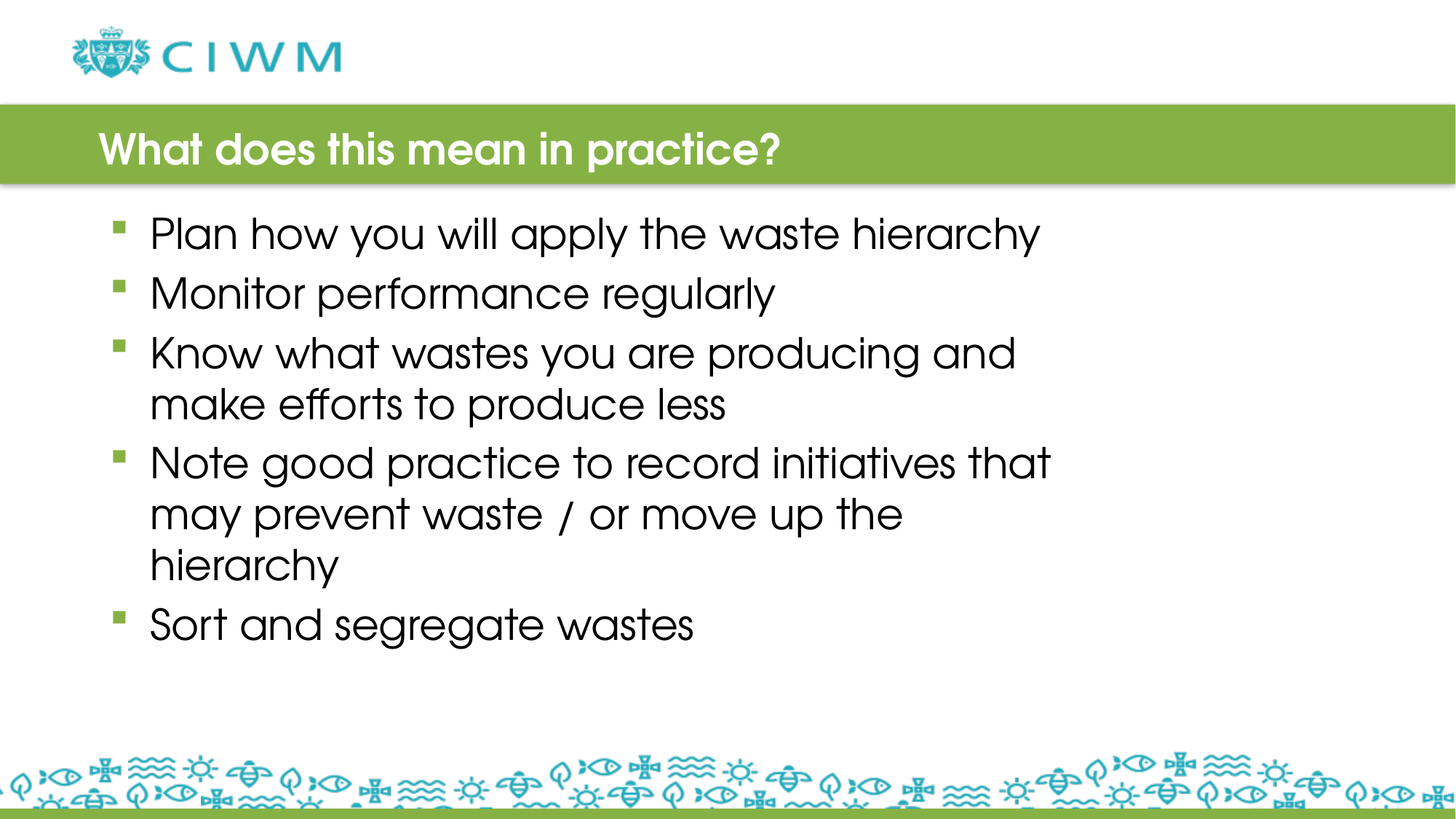

# What does this mean in practice?
Plan how you will apply the waste hierarchy
Monitor performance regularly
Know what wastes you are producing and make efforts to produce less
Note good practice to record initiatives that may prevent waste / or move up the hierarchy
Sort and segregate wastes